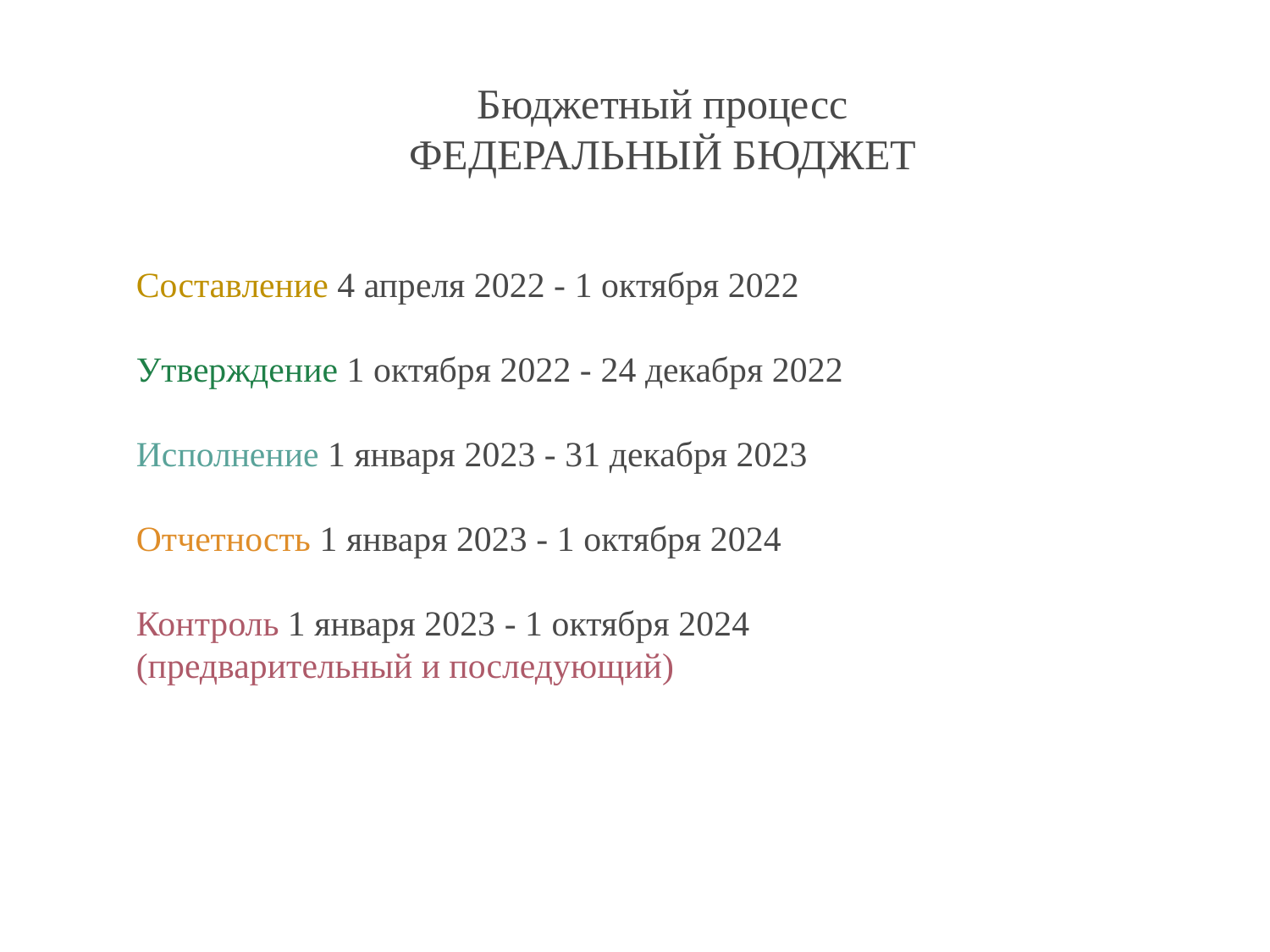

Бюджетный процесс
ФЕДЕРАЛЬНЫЙ БЮДЖЕТ
Составление
Составление 4 апреля 2022 - 1 октября 2022

Утверждение 1 октября 2022 - 24 декабря 2022

Исполнение 1 января 2023 - 31 декабря 2023

Отчетность 1 января 2023 - 1 октября 2024

Контроль 1 января 2023 - 1 октября 2024
(предварительный и последующий)